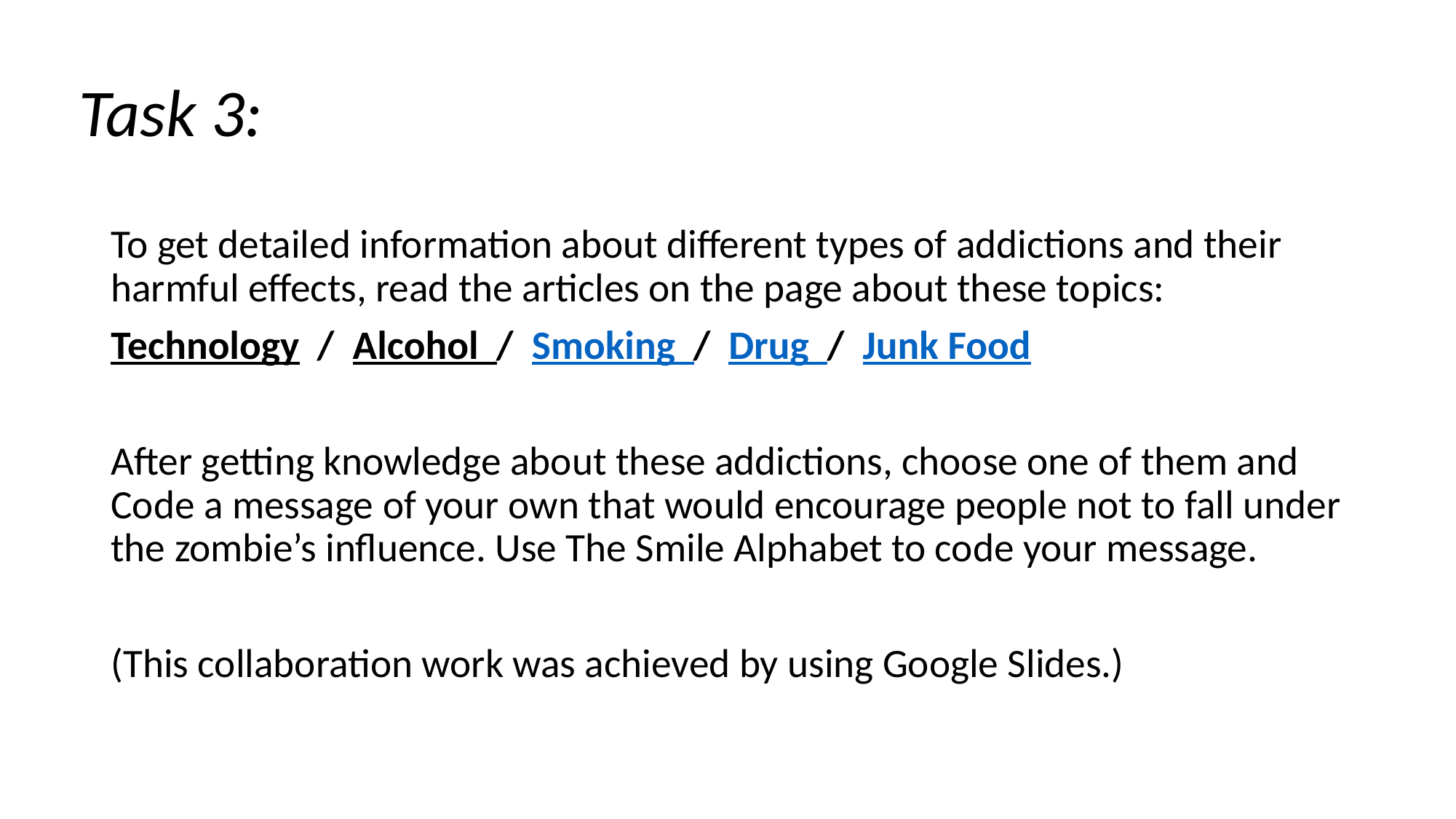

# Task 3:
To get detailed information about different types of addictions and their harmful effects, read the articles on the page about these topics:
Technology  /  Alcohol  /  Smoking  /  Drug  /  Junk Food

After getting knowledge about these addictions, choose one of them and Code a message of your own that would encourage people not to fall under the zombie’s influence. Use The Smile Alphabet to code your message.

(This collaboration work was achieved by using Google Slides.)